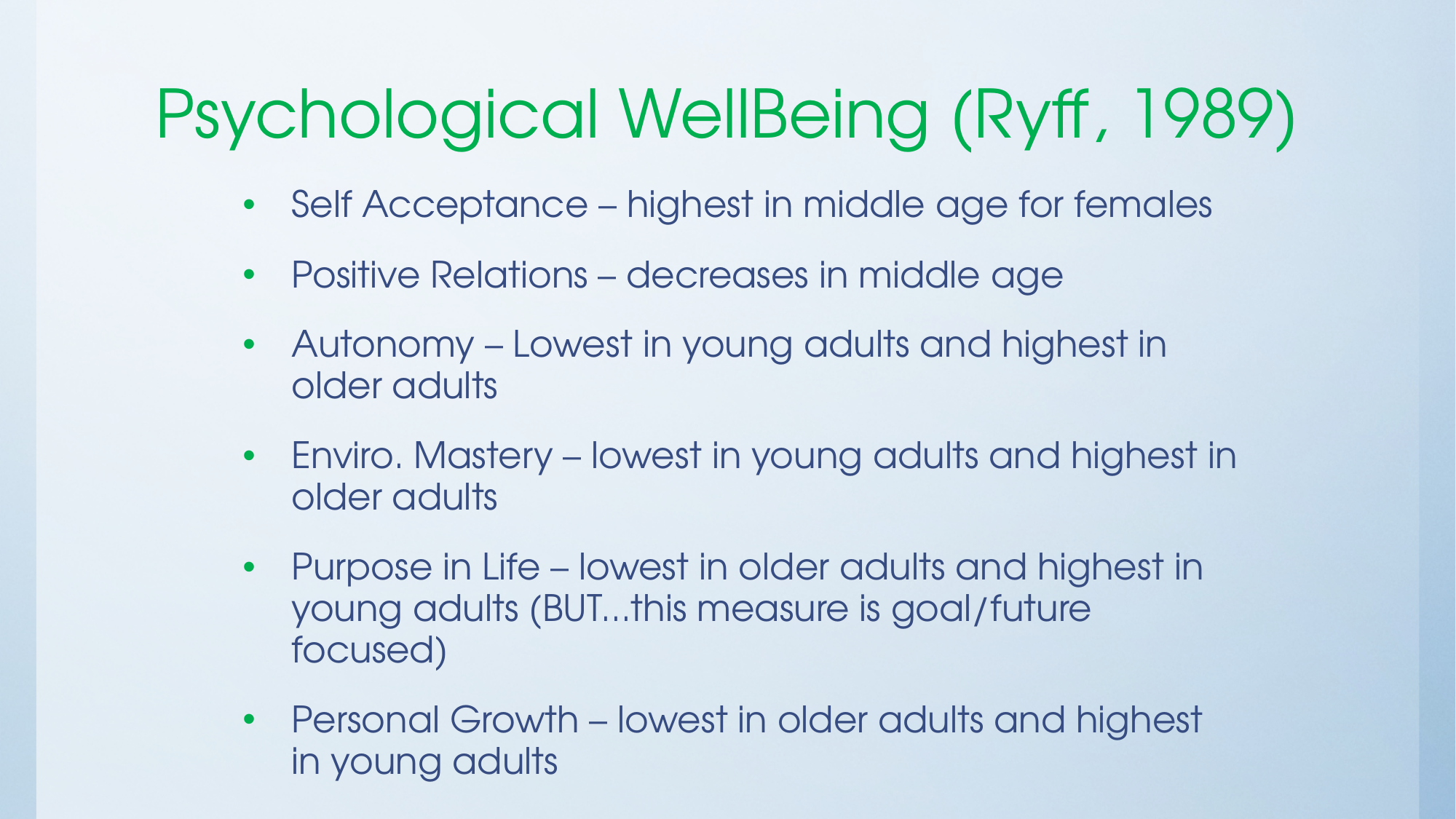

# Psychological WellBeing (Ryff, 1989)
Self Acceptance – highest in middle age for females
Positive Relations – decreases in middle age
Autonomy – Lowest in young adults and highest in older adults
Enviro. Mastery – lowest in young adults and highest in older adults
Purpose in Life – lowest in older adults and highest in young adults (BUT...this measure is goal/future focused)
Personal Growth – lowest in older adults and highest in young adults